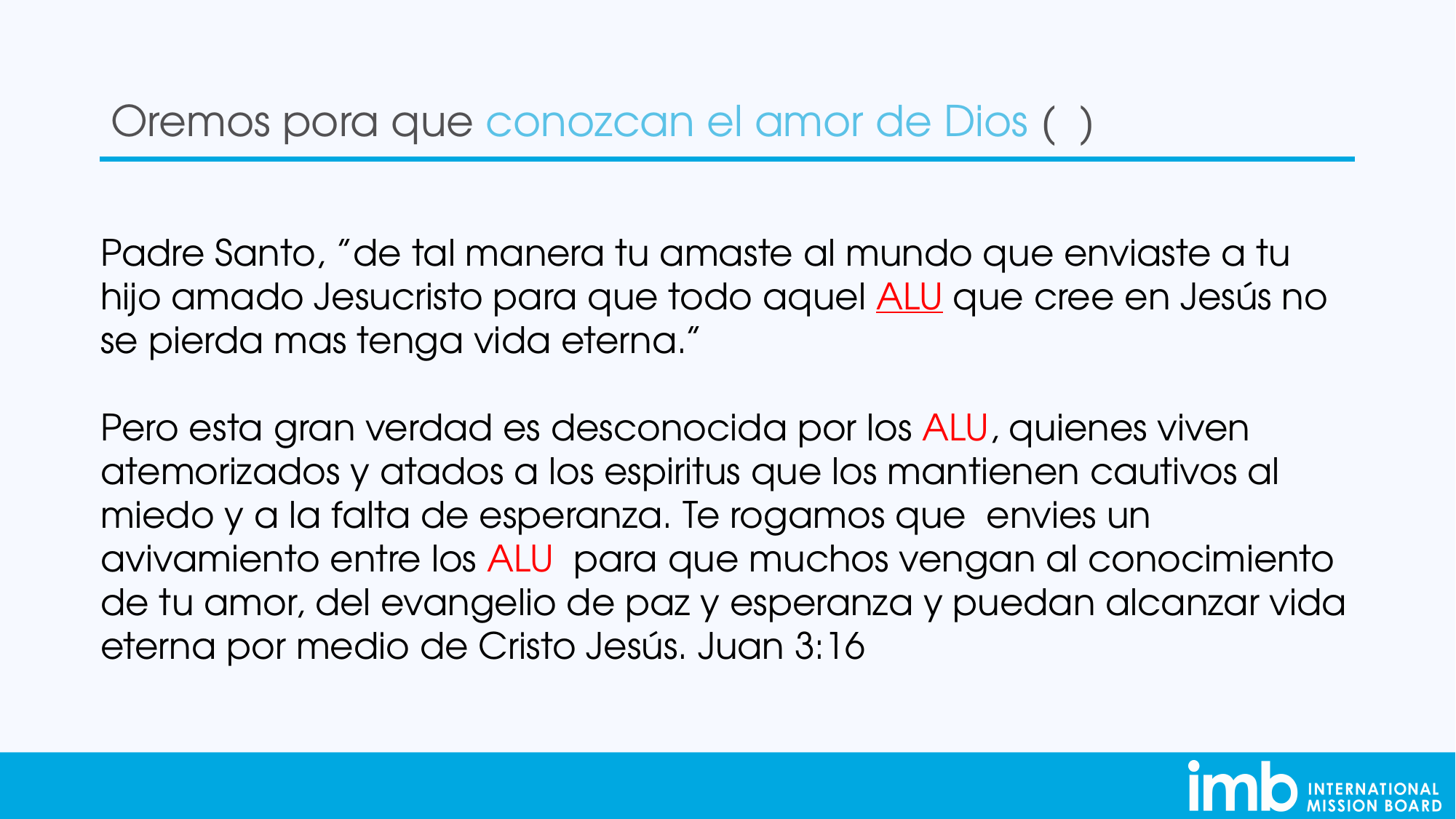

# Oremos pora que conozcan el amor de Dios (  )
Padre Santo, ”de tal manera tu amaste al mundo que enviaste a tu hijo amado Jesucristo para que todo aquel ALU que cree en Jesús no se pierda mas tenga vida eterna.”

Pero esta gran verdad es desconocida por los ALU, quienes viven atemorizados y atados a los espiritus que los mantienen cautivos al miedo y a la falta de esperanza. Te rogamos que  envies un avivamiento entre los ALU  para que muchos vengan al conocimiento de tu amor, del evangelio de paz y esperanza y puedan alcanzar vida eterna por medio de Cristo Jesús. Juan 3:16